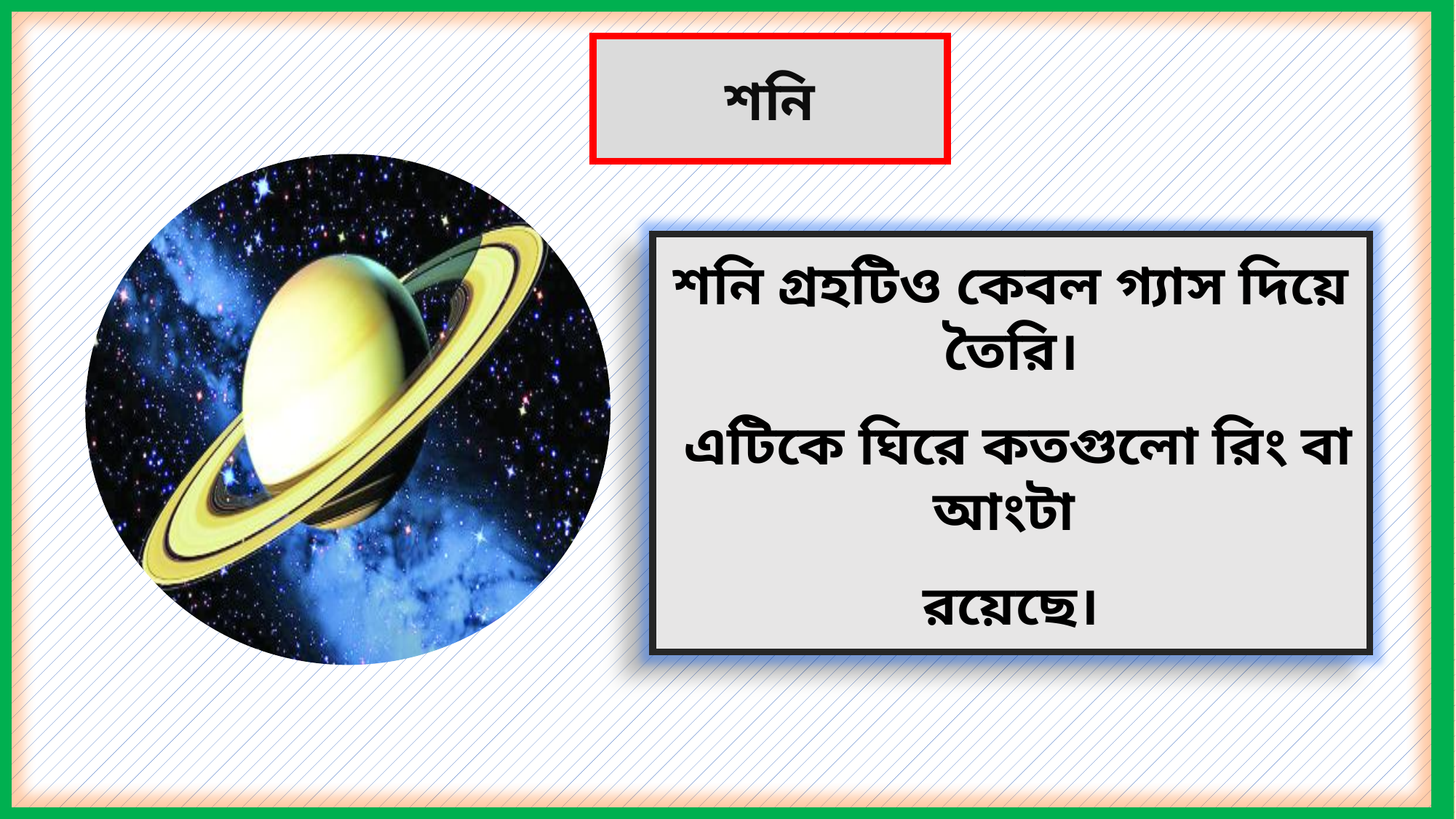

শনি

শনি গ্রহটিও কেবল গ্যাস দিয়ে তৈরি।

 এটিকে ঘিরে কতগুলো রিং বা আংটা

রয়েছে।